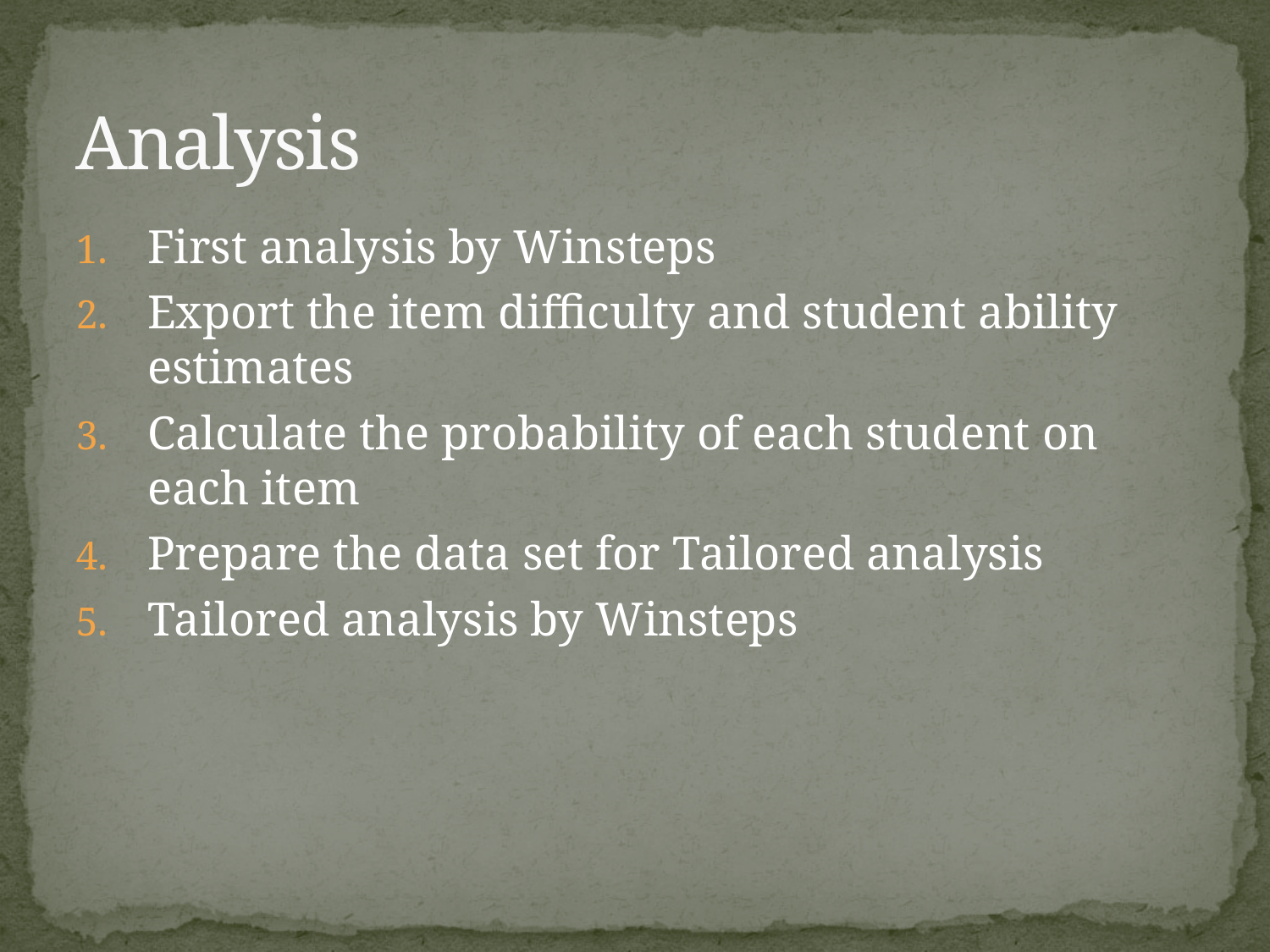

# Analysis
First analysis by Winsteps
Export the item difficulty and student ability estimates
Calculate the probability of each student on each item
Prepare the data set for Tailored analysis
Tailored analysis by Winsteps